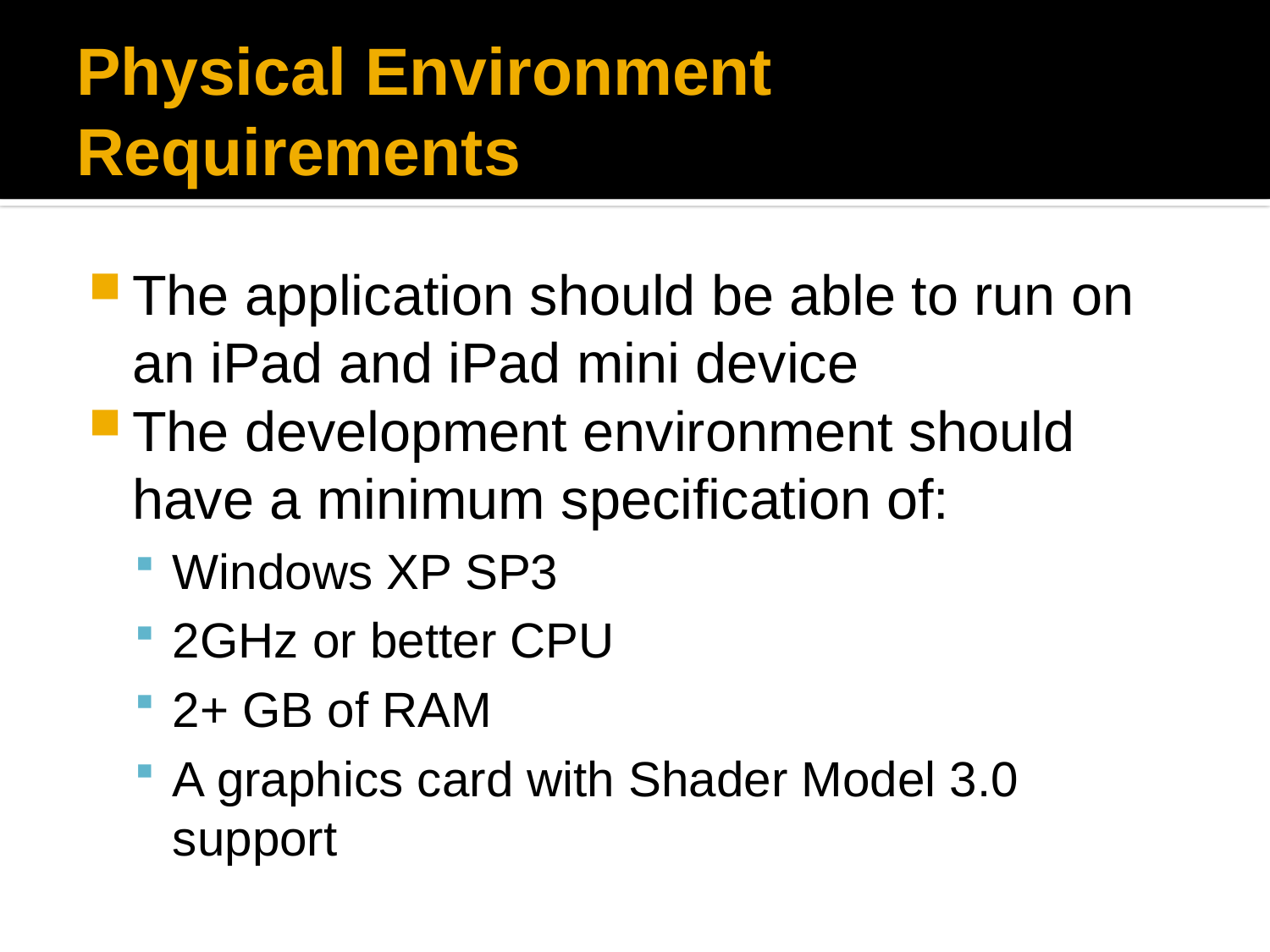

# Physical Environment Requirements
The application should be able to run on an iPad and iPad mini device
The development environment should have a minimum specification of:
Windows XP SP3
2GHz or better CPU
2+ GB of RAM
A graphics card with Shader Model 3.0 support